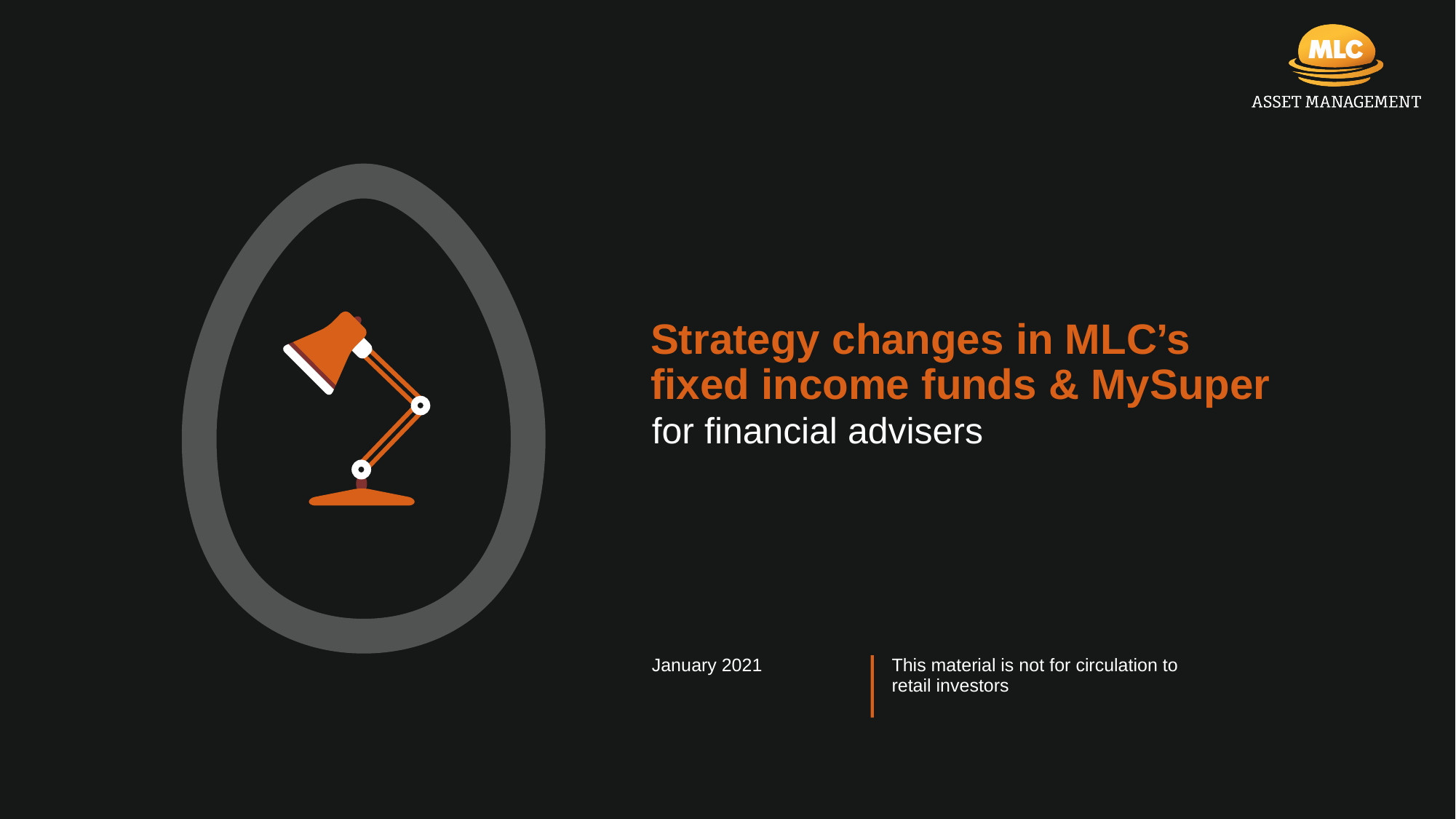

# Strategy changes in MLC’s fixed income funds & MySuper
for financial advisers
January 2021
This material is not for circulation to retail investors